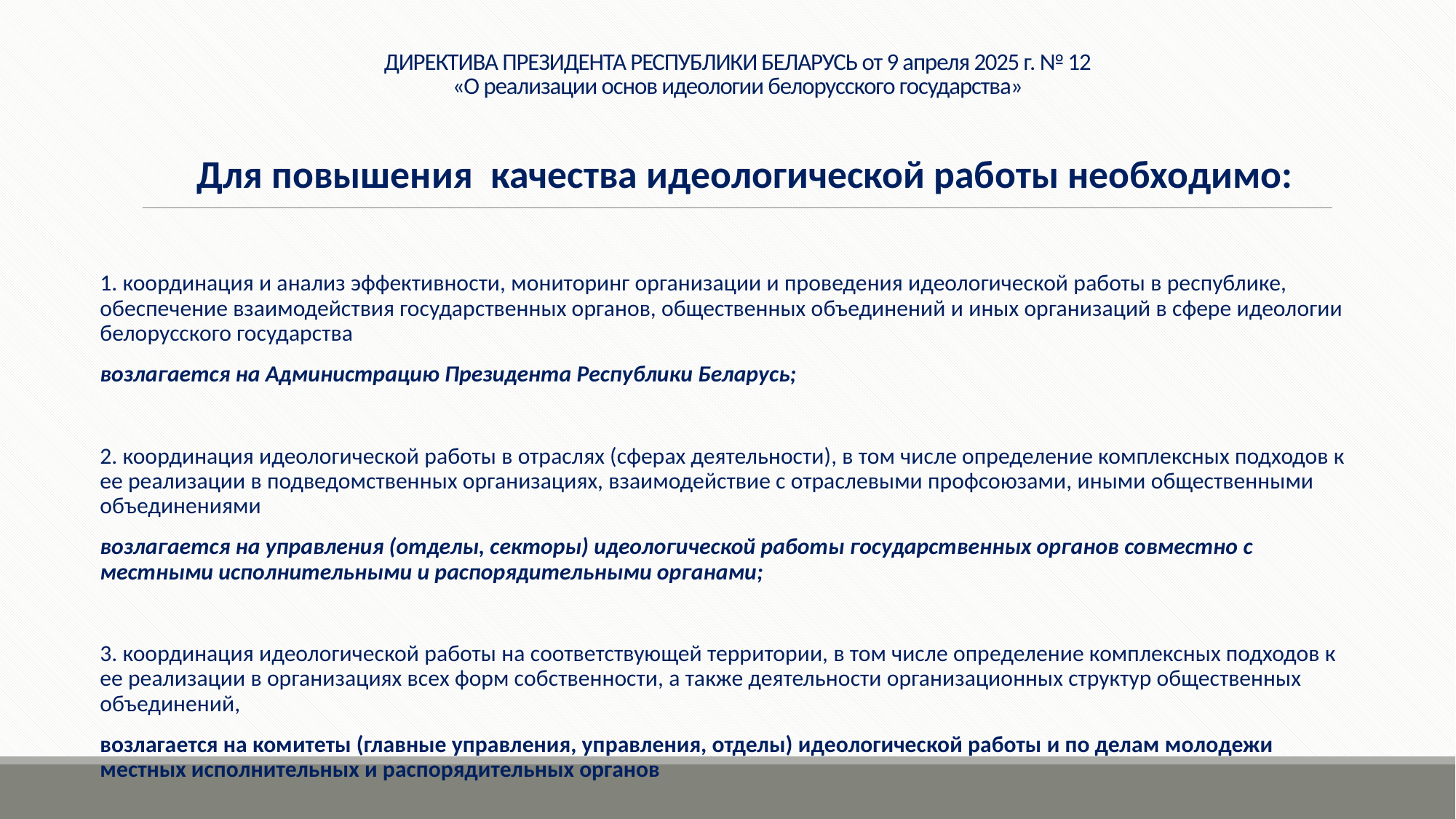

# ДИРЕКТИВА ПРЕЗИДЕНТА РЕСПУБЛИКИ БЕЛАРУСЬ от 9 апреля 2025 г. № 12 «О реализации основ идеологии белорусского государства»
    Для повышения  качества идеологической работы необходимо:

1. координация и анализ эффективности, мониторинг организации и проведения идеологической работы в республике, обеспечение взаимодействия государственных органов, общественных объединений и иных организаций в сфере идеологии белорусского государства
возлагается на Администрацию Президента Республики Беларусь;

2. координация идеологической работы в отраслях (сферах деятельности), в том числе определение комплексных подходов к ее реализации в подведомственных организациях, взаимодействие с отраслевыми профсоюзами, иными общественными объединениями
возлагается на управления (отделы, секторы) идеологической работы государственных органов совместно с местными исполнительными и распорядительными органами;

3. координация идеологической работы на соответствующей территории, в том числе определение комплексных подходов к ее реализации в организациях всех форм собственности, а также деятельности организационных структур общественных объединений,
возлагается на комитеты (главные управления, управления, отделы) идеологической работы и по делам молодежи местных исполнительных и распорядительных органов